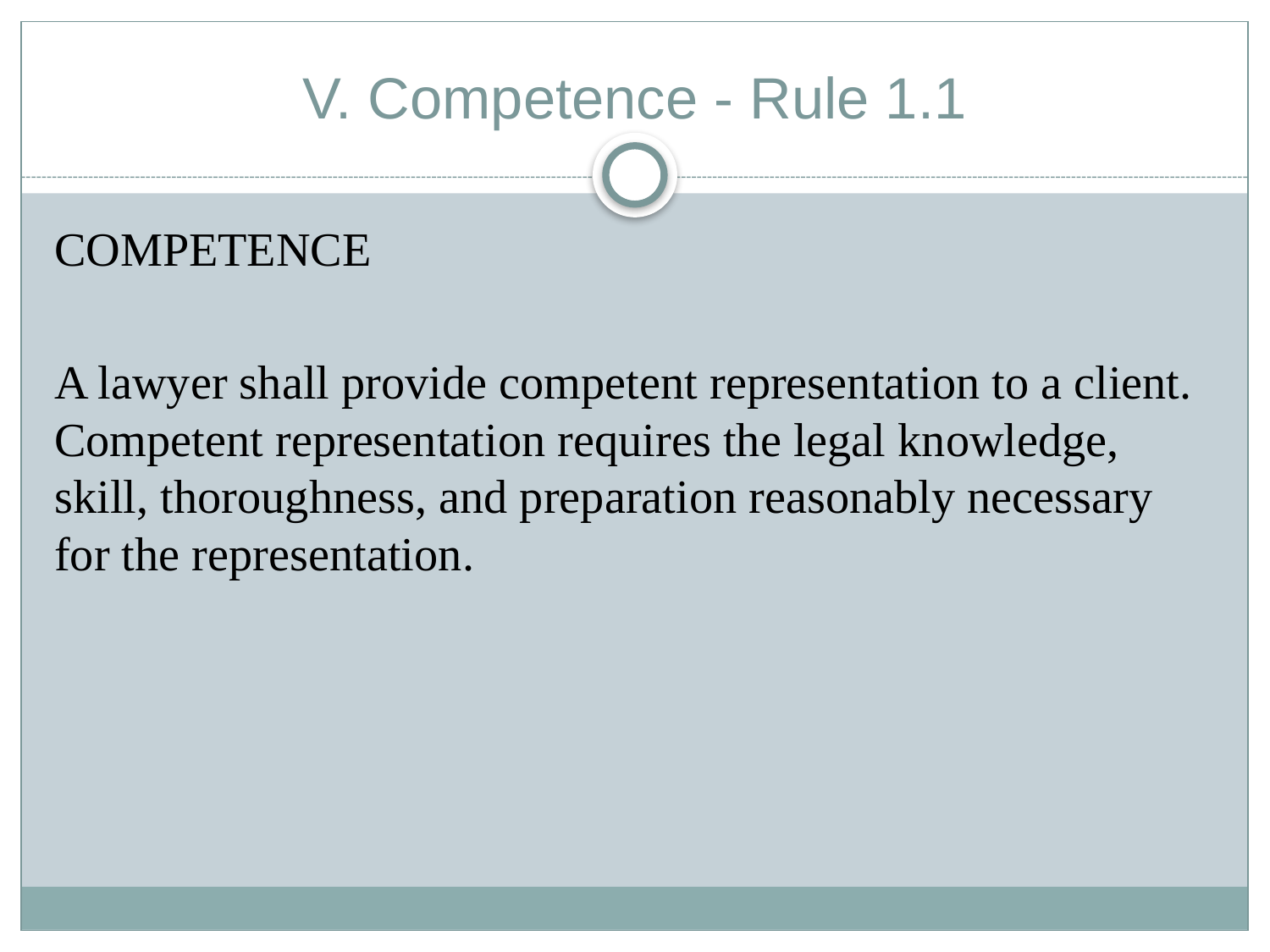

# V. Competence - Rule 1.1
COMPETENCE

A lawyer shall provide competent representation to a client. Competent representation requires the legal knowledge, skill, thoroughness, and preparation reasonably necessary for the representation.